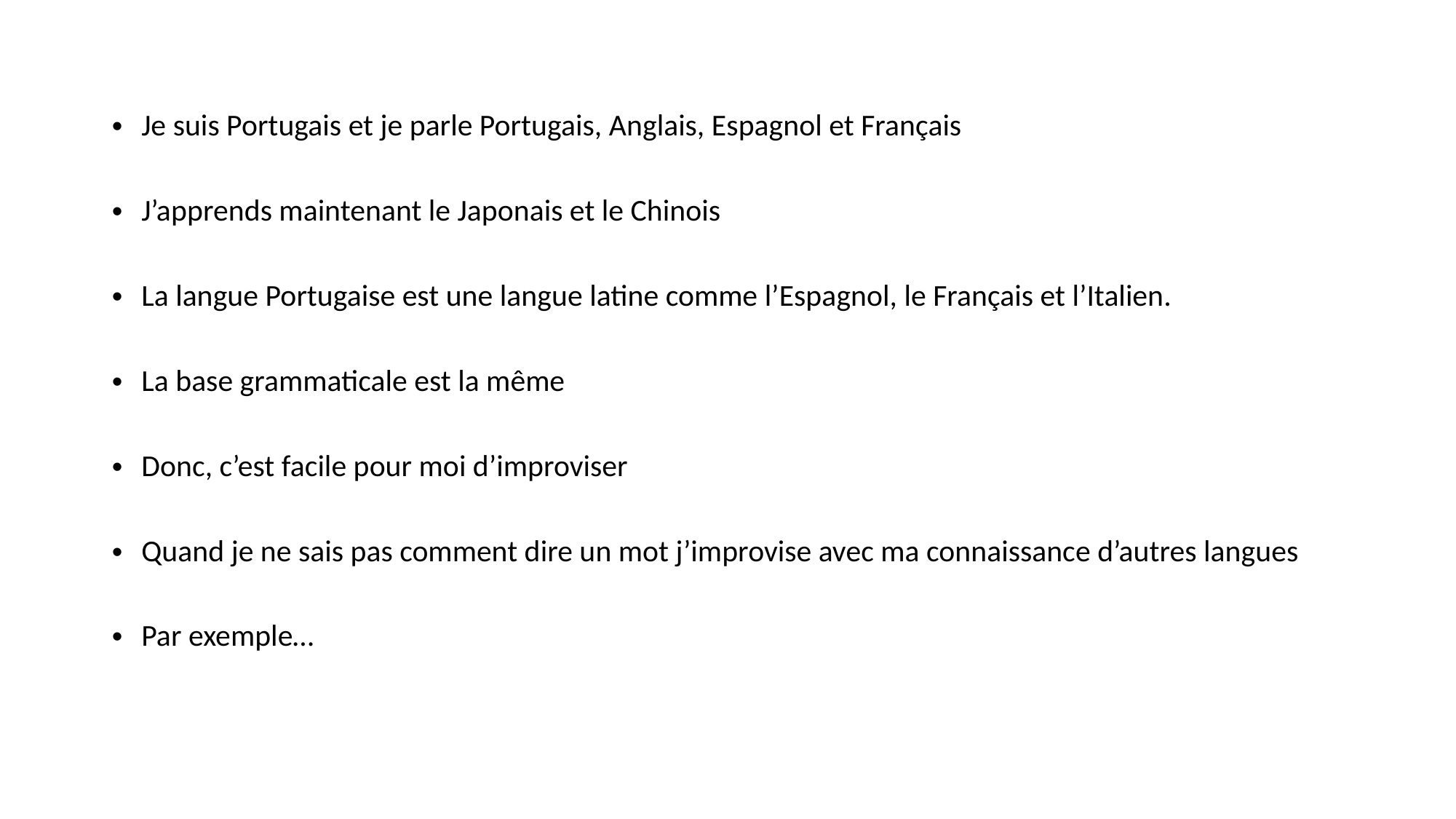

Je suis Portugais et je parle Portugais, Anglais, Espagnol et Français

J’apprends maintenant le Japonais et le Chinois

La langue Portugaise est une langue latine comme l’Espagnol, le Français et l’Italien.

La base grammaticale est la même

Donc, c’est facile pour moi d’improviser

Quand je ne sais pas comment dire un mot j’improvise avec ma connaissance d’autres langues

Par exemple…